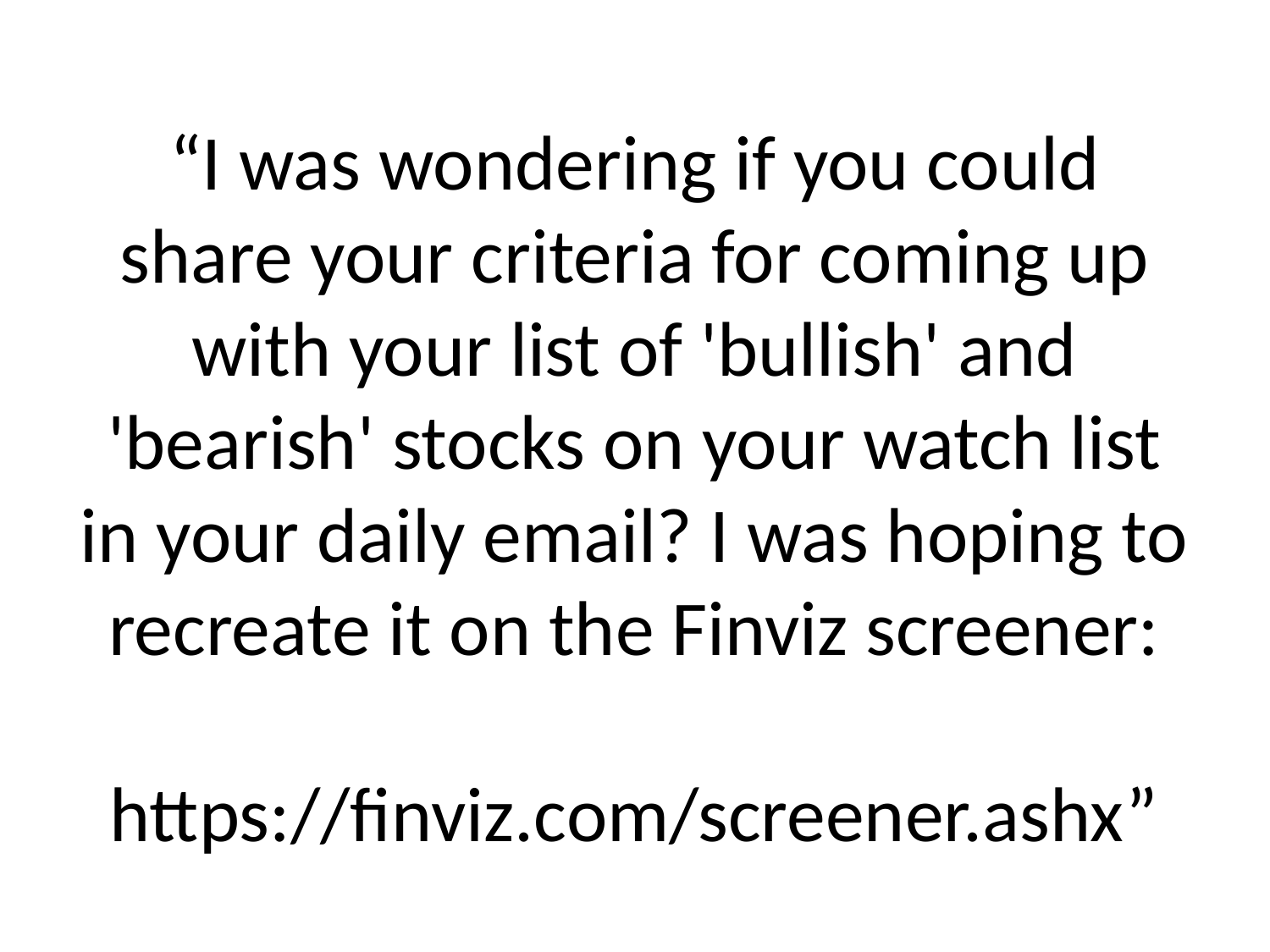

# “I was wondering if you could share your criteria for coming up with your list of 'bullish' and 'bearish' stocks on your watch list in your daily email? I was hoping to recreate it on the Finviz screener: https://finviz.com/screener.ashx”